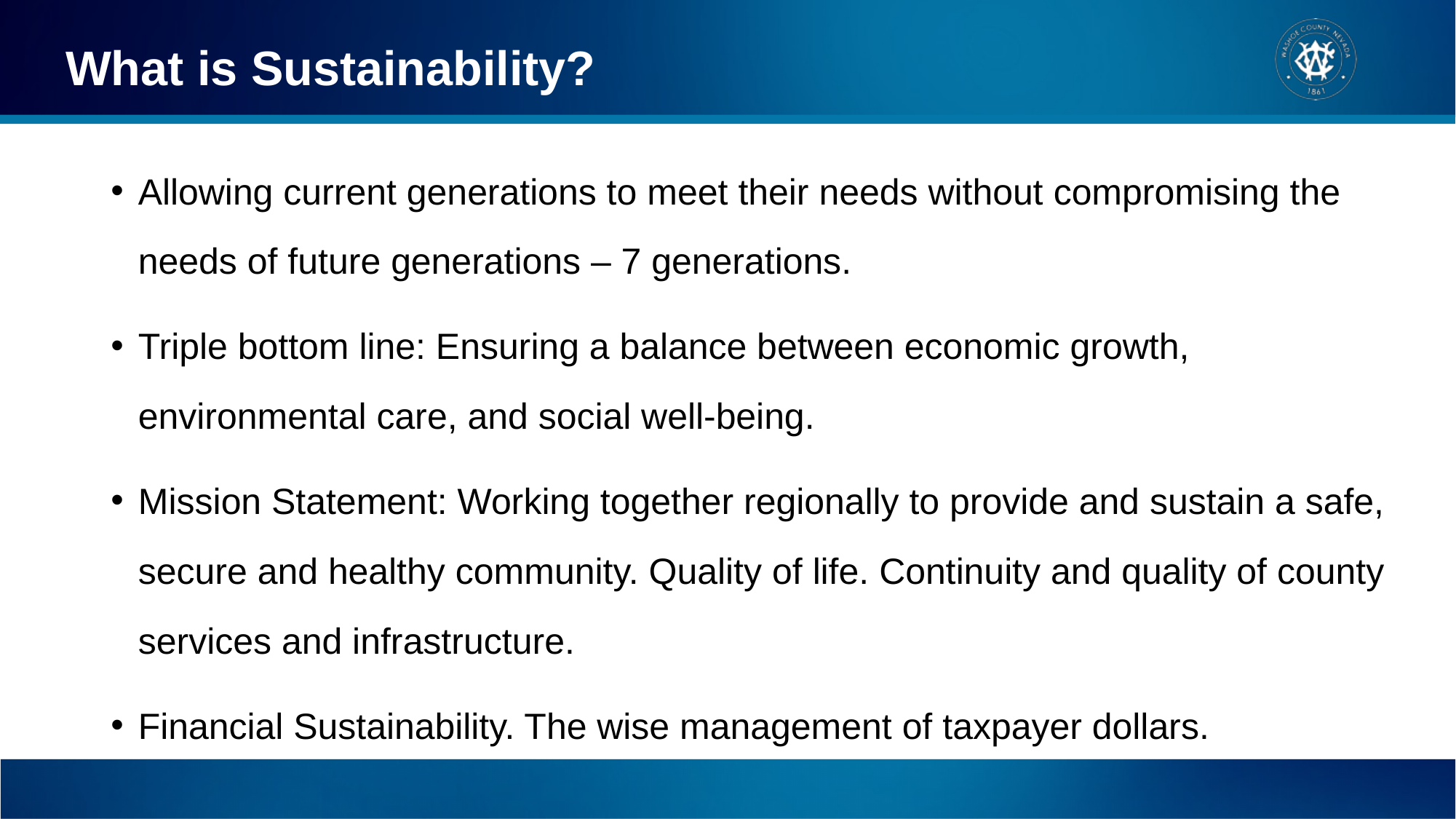

# What is Sustainability?
Allowing current generations to meet their needs without compromising the needs of future generations – 7 generations.
Triple bottom line: Ensuring a balance between economic growth, environmental care, and social well-being.
Mission Statement: Working together regionally to provide and sustain a safe, secure and healthy community. Quality of life. Continuity and quality of county services and infrastructure.
Financial Sustainability. The wise management of taxpayer dollars.